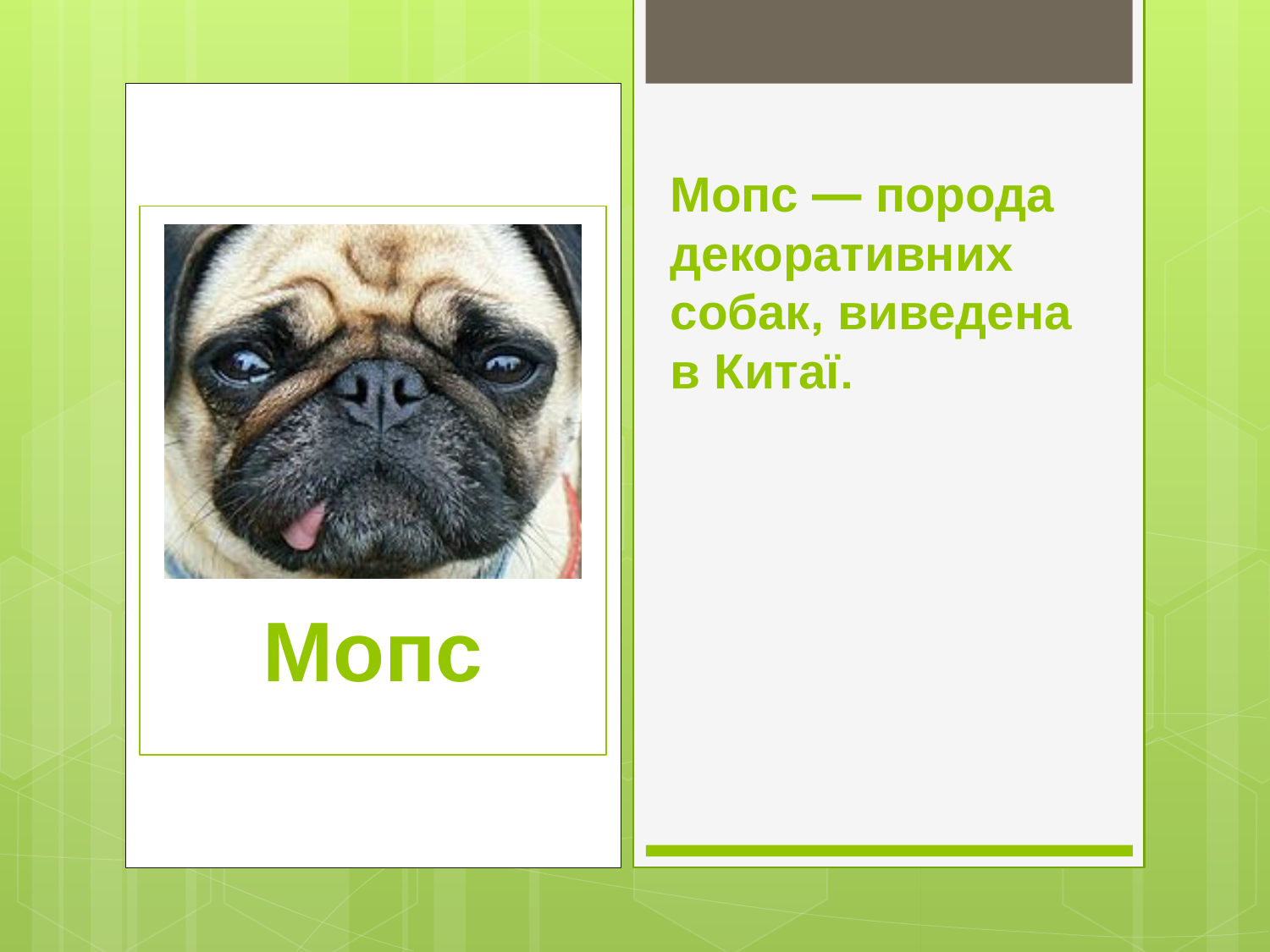

Мопс
Мопс — порода декоративних собак, виведена в Китаї.